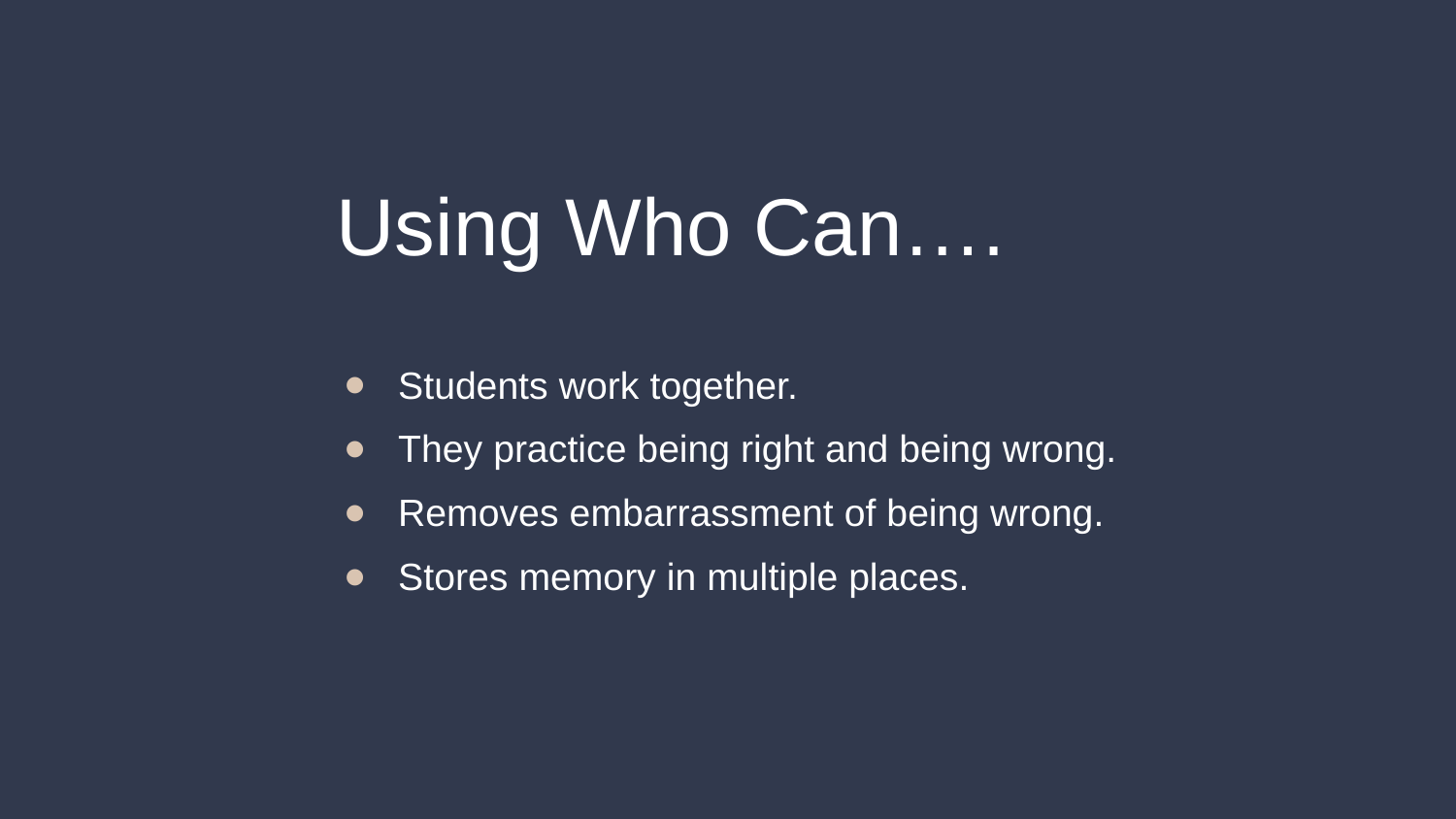

# Using Who Can….
Students work together.
They practice being right and being wrong.
Removes embarrassment of being wrong.
Stores memory in multiple places.